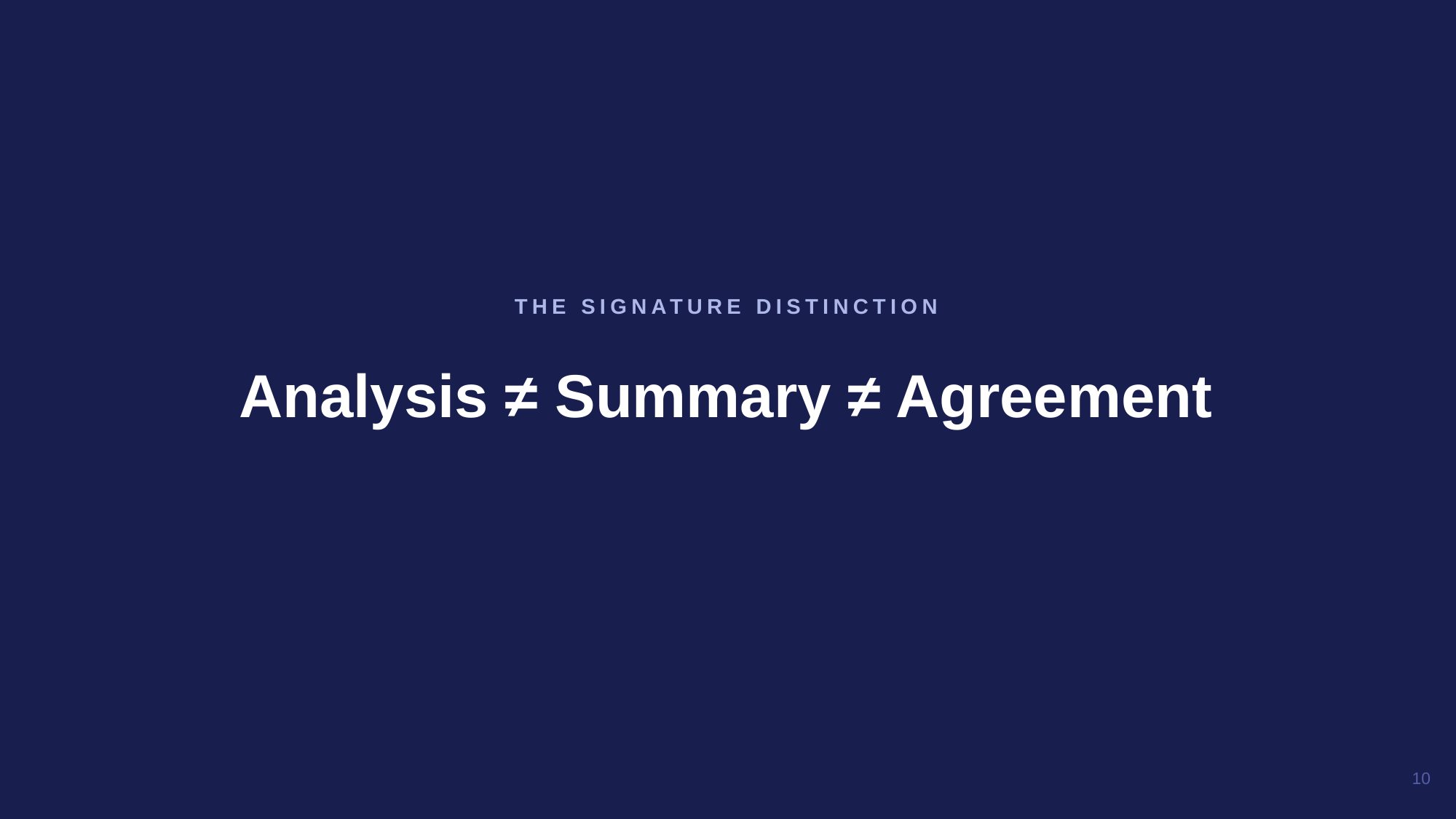

Analysis ≠ Summary ≠ Agreement
THE SIGNATURE DISTINCTION
10